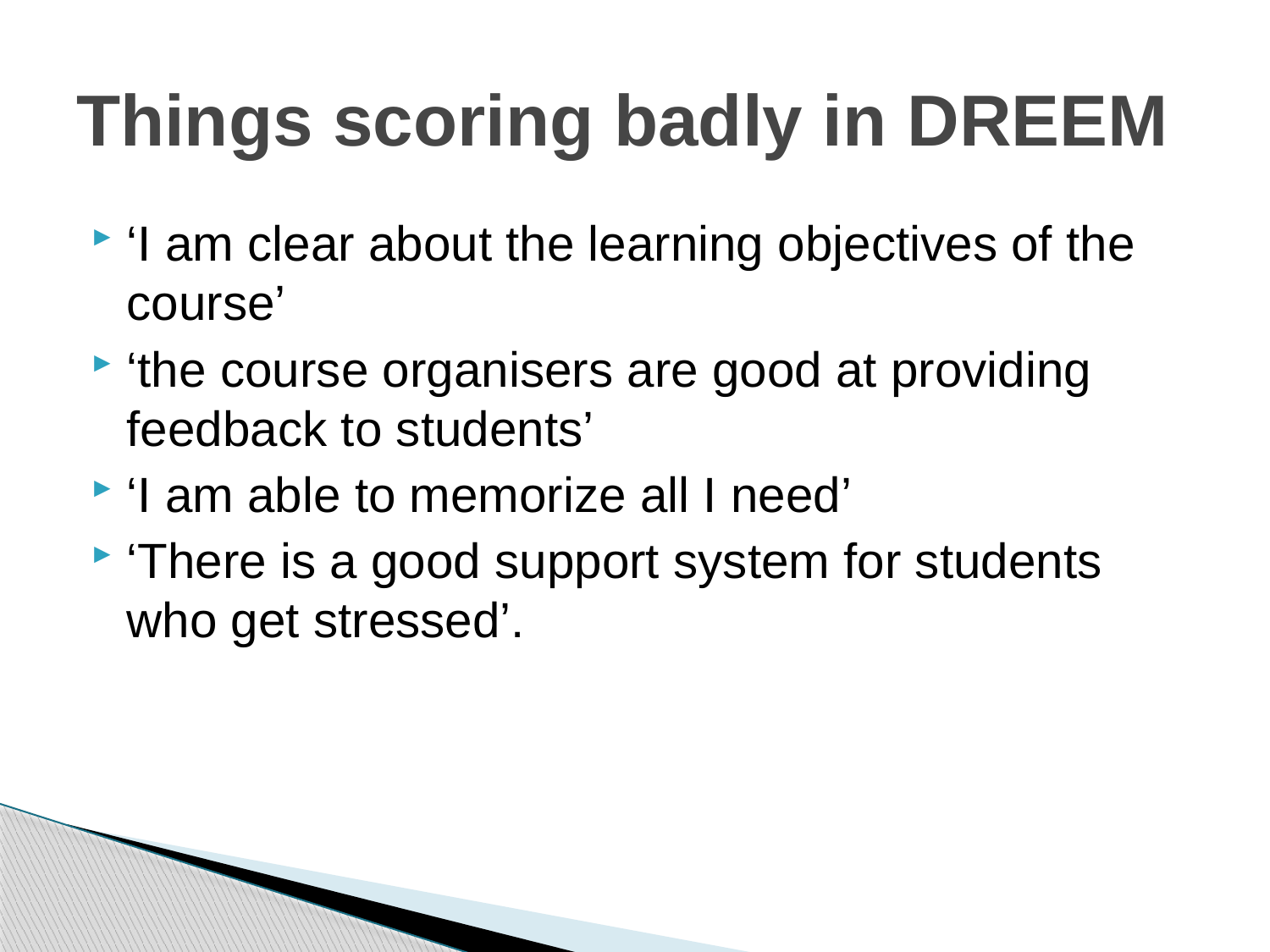

# Things scoring badly in DREEM
‘I am clear about the learning objectives of the course’
‘the course organisers are good at providing feedback to students’
‘I am able to memorize all I need’
‘There is a good support system for students who get stressed’.